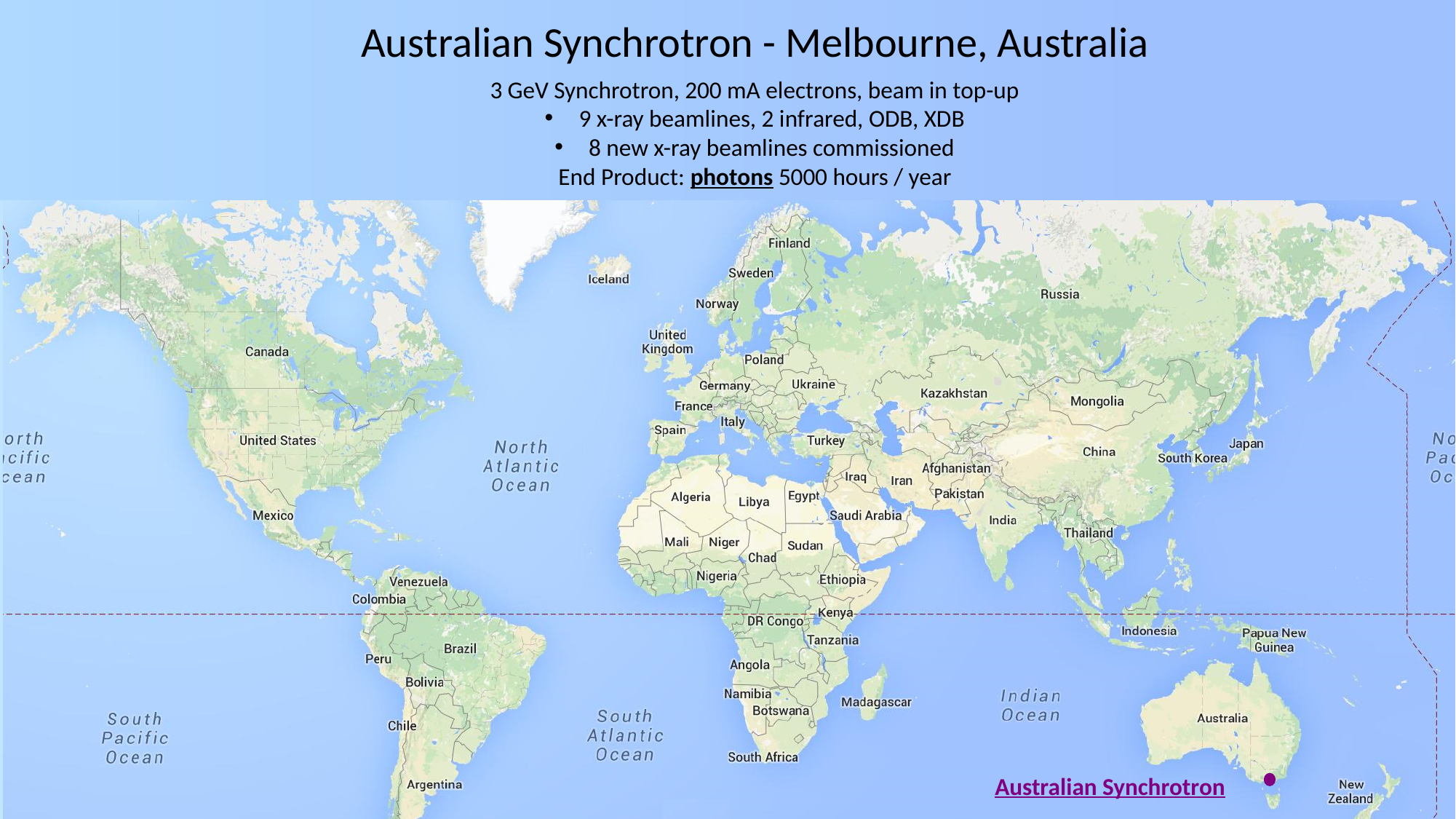

Australian Synchrotron - Melbourne, Australia

3 GeV Synchrotron, 200 mA electrons, beam in top-up
9 x-ray beamlines, 2 infrared, ODB, XDB
8 new x-ray beamlines commissioned
End Product: photons 5000 hours / year
Australian Synchrotron